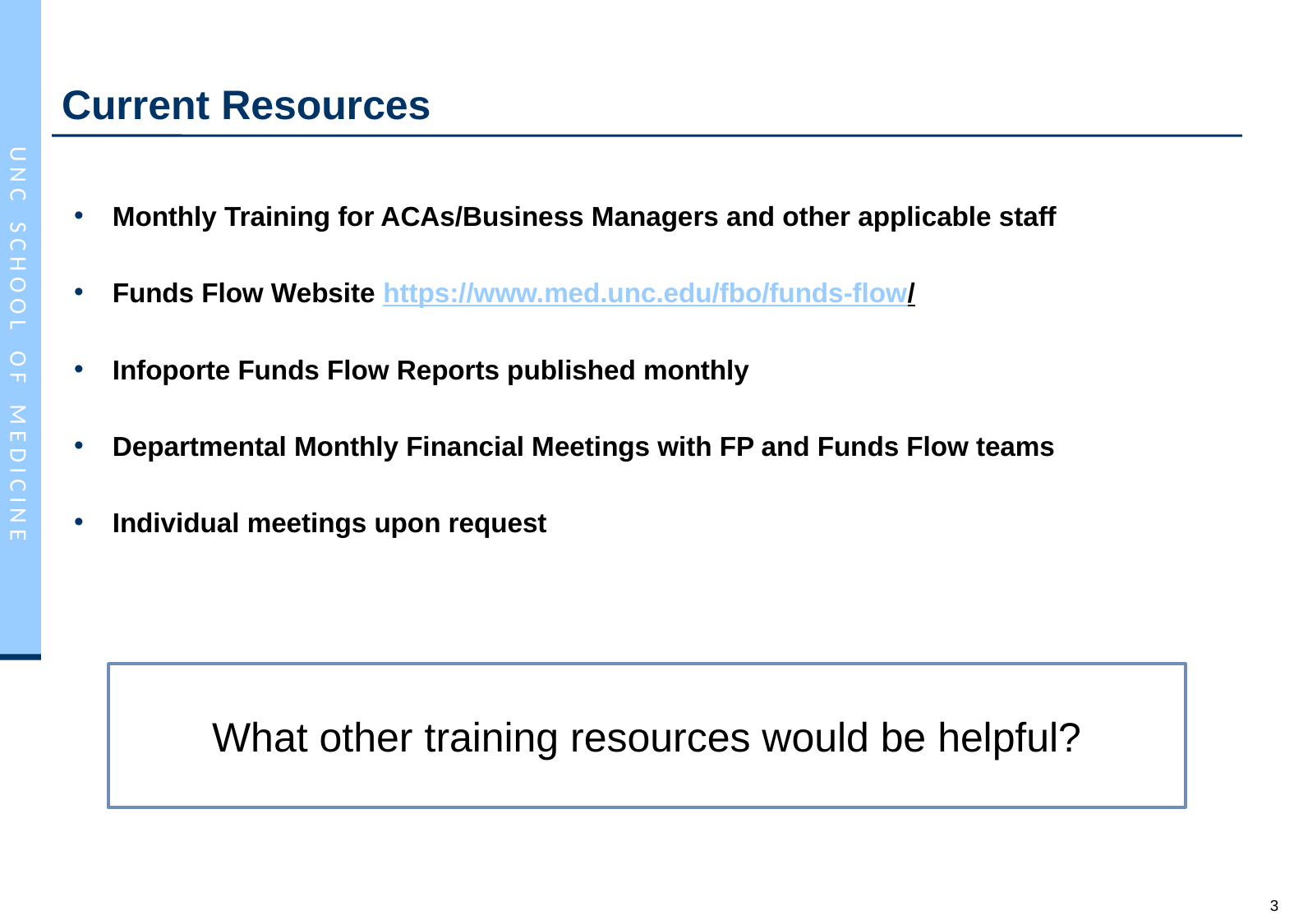

# Current Resources

Monthly Training for ACAs/Business Managers and other applicable staff

Funds Flow Website https://www.med.unc.edu/fbo/funds-flow/

Infoporte Funds Flow Reports published monthly

Departmental Monthly Financial Meetings with FP and Funds Flow teams

Individual meetings upon request

What other training resources would be helpful?